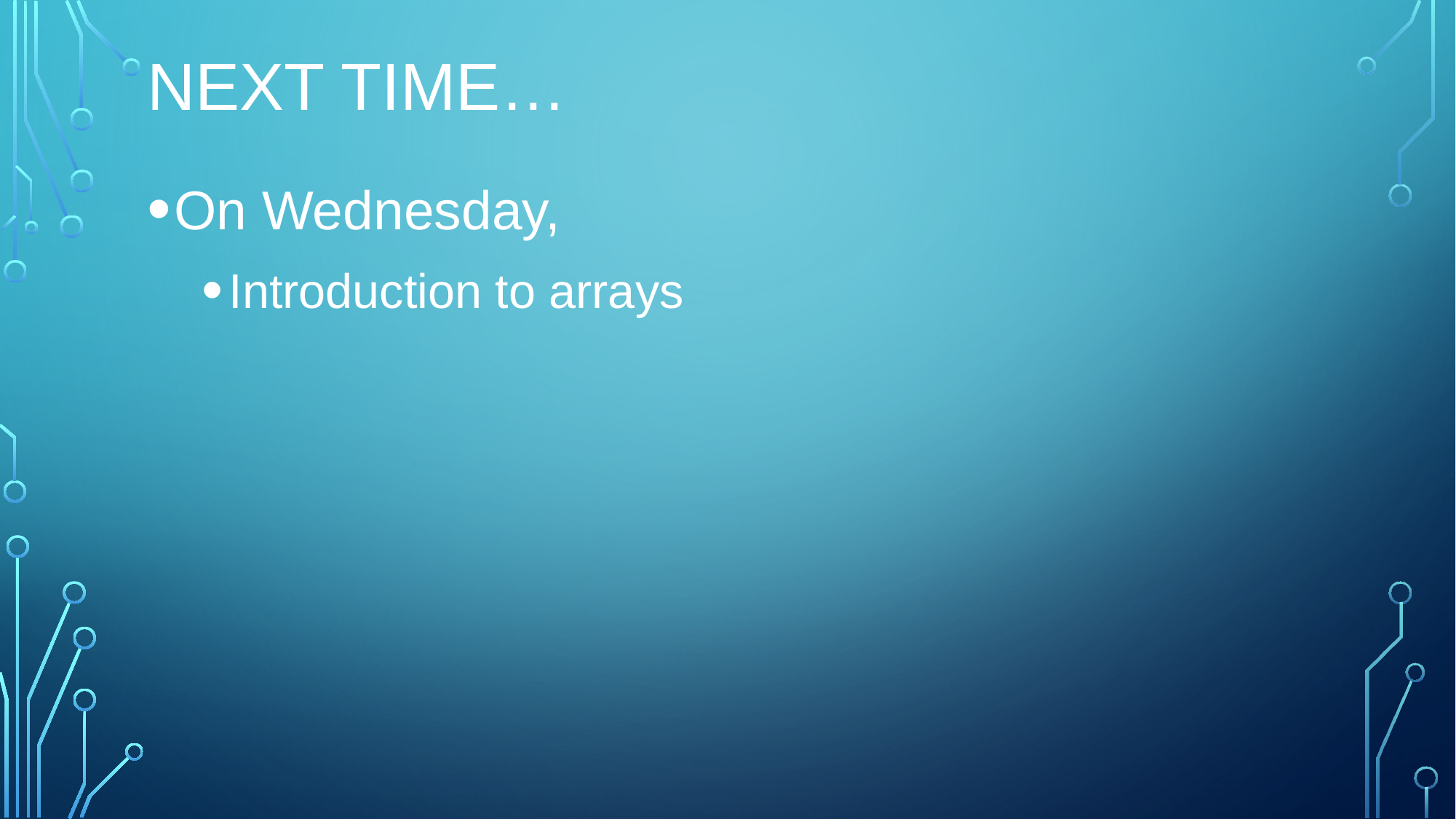

# Next time…
On Wednesday,
Introduction to arrays